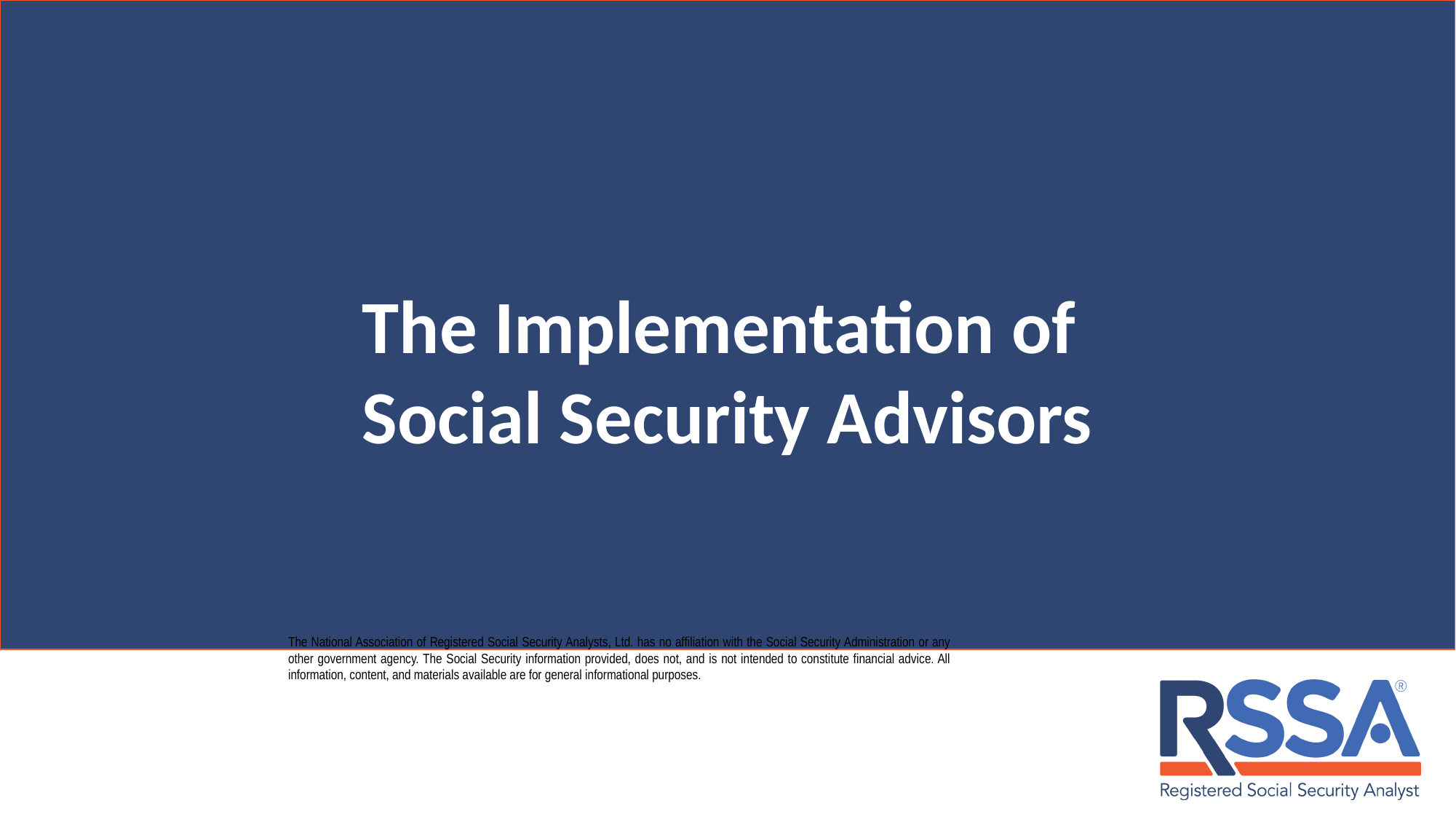

# The Implementation of Social Security Advisors
The National Association of Registered Social Security Analysts, Ltd. has no affiliation with the Social Security Administration or any other government agency. The Social Security information provided, does not, and is not intended to constitute financial advice. All information, content, and materials available are for general informational purposes.